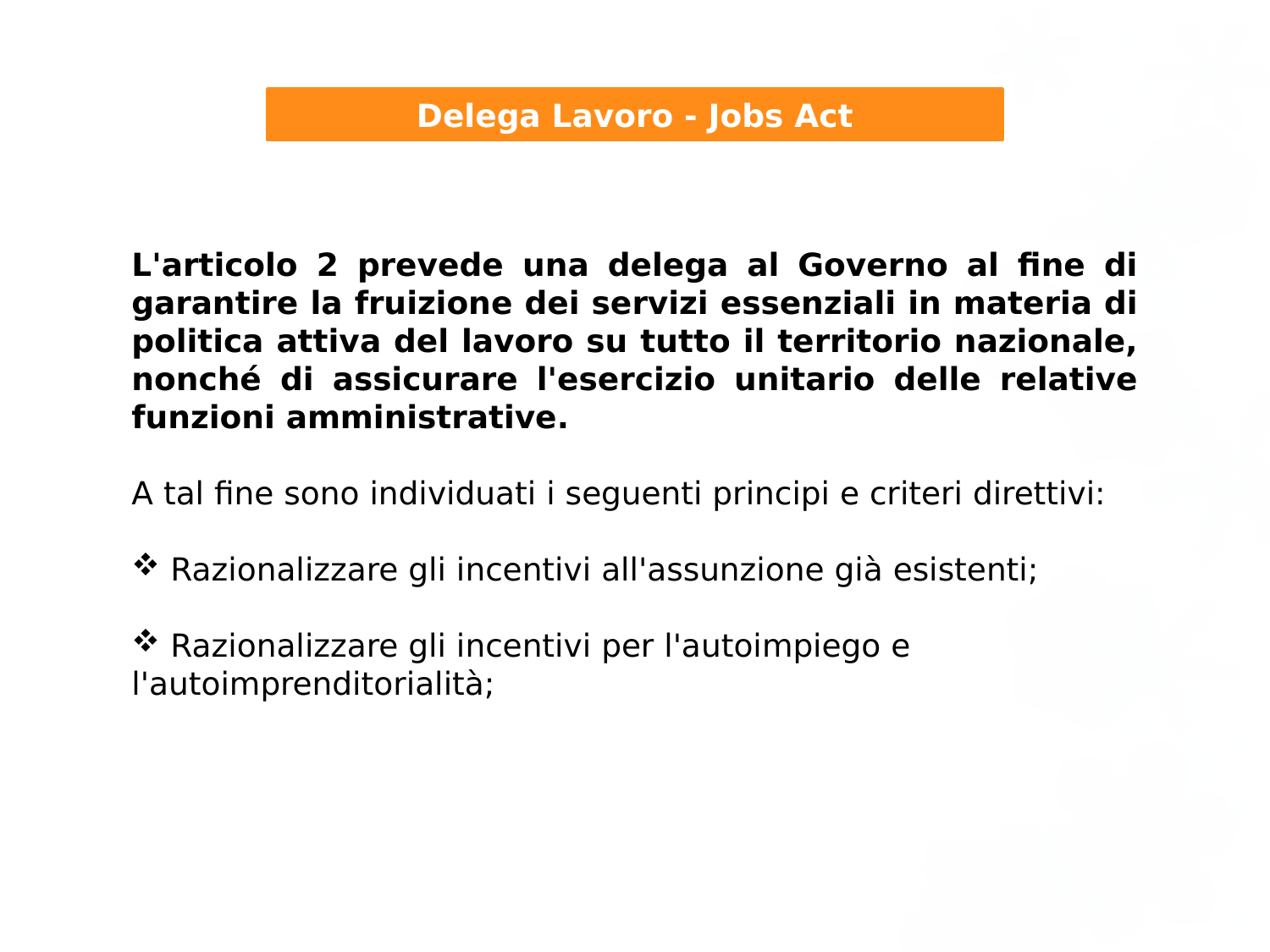

Delega Lavoro - Jobs Act
L'articolo 2 prevede una delega al Governo al fine di garantire la fruizione dei servizi essenziali in materia di politica attiva del lavoro su tutto il territorio nazionale, nonché di assicurare l'esercizio unitario delle relative funzioni amministrative.

A tal fine sono individuati i seguenti principi e criteri direttivi:

 Razionalizzare gli incentivi all'assunzione già esistenti;

 Razionalizzare gli incentivi per l'autoimpiego e l'autoimprenditorialità;